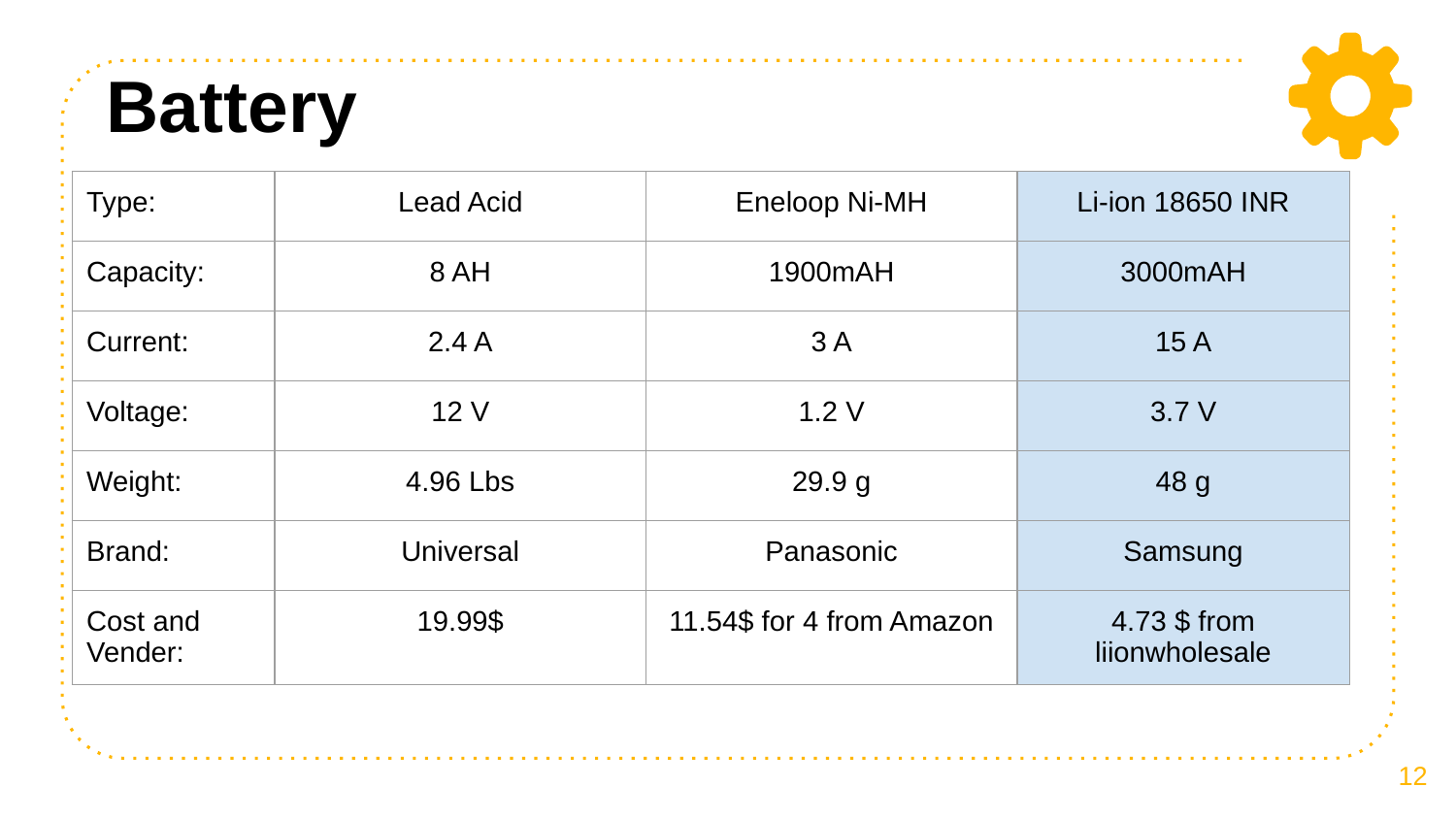

Battery
| Type: | Lead Acid | Eneloop Ni-MH | Li-ion 18650 INR |
| --- | --- | --- | --- |
| Capacity: | 8 AH | 1900mAH | 3000mAH |
| Current: | 2.4 A | 3 A | 15 A |
| Voltage: | 12 V | 1.2 V | 3.7 V |
| Weight: | 4.96 Lbs | 29.9 g | 48 g |
| Brand: | Universal | Panasonic | Samsung |
| Cost and Vender: | 19.99$ | 11.54$ for 4 from Amazon | 4.73 $ from liionwholesale |
12